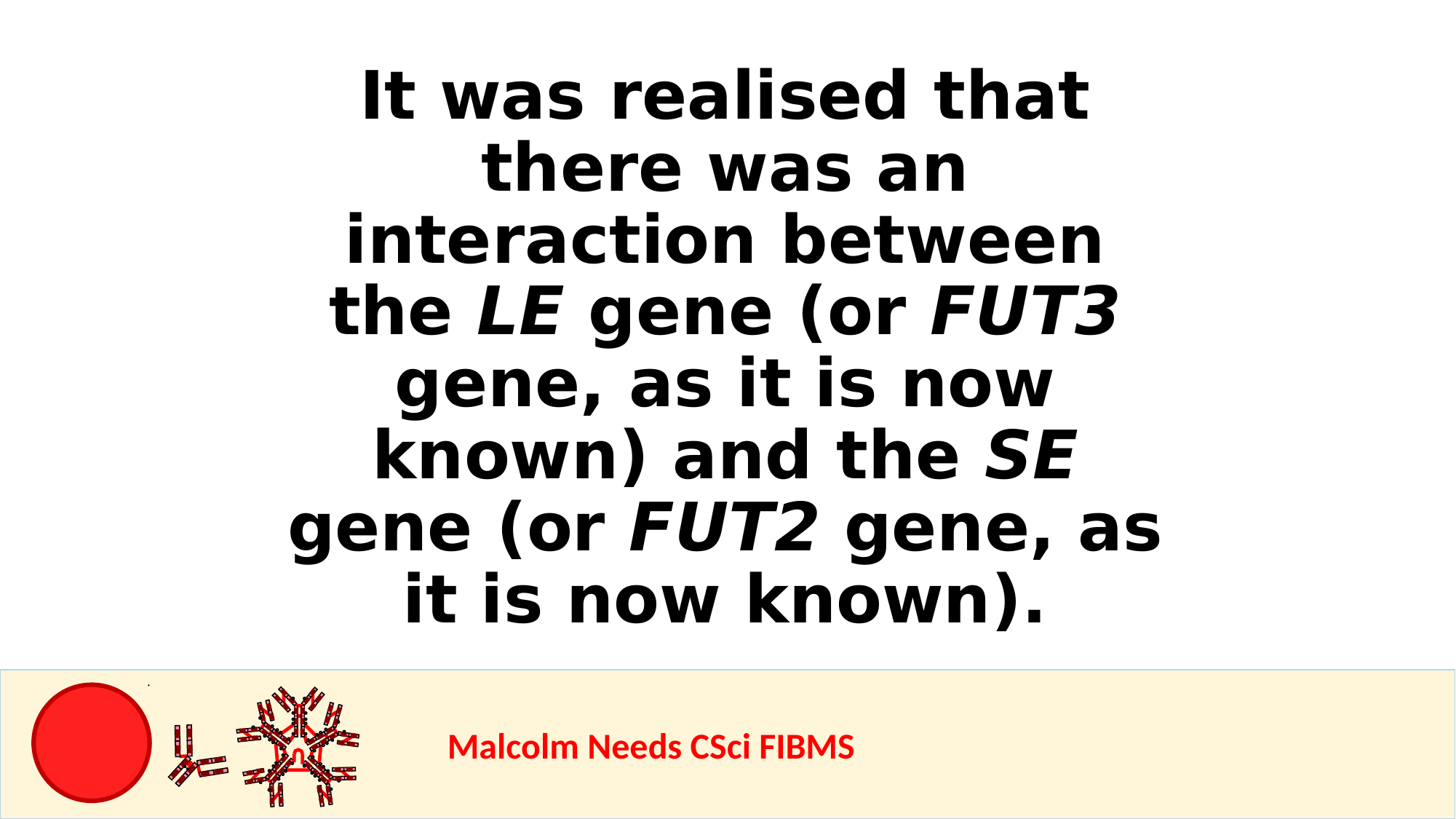

It was realised that there was an interaction between the LE gene (or FUT3 gene, as it is now known) and the SE gene (or FUT2 gene, as it is now known).
				Malcolm Needs CSci FIBMS